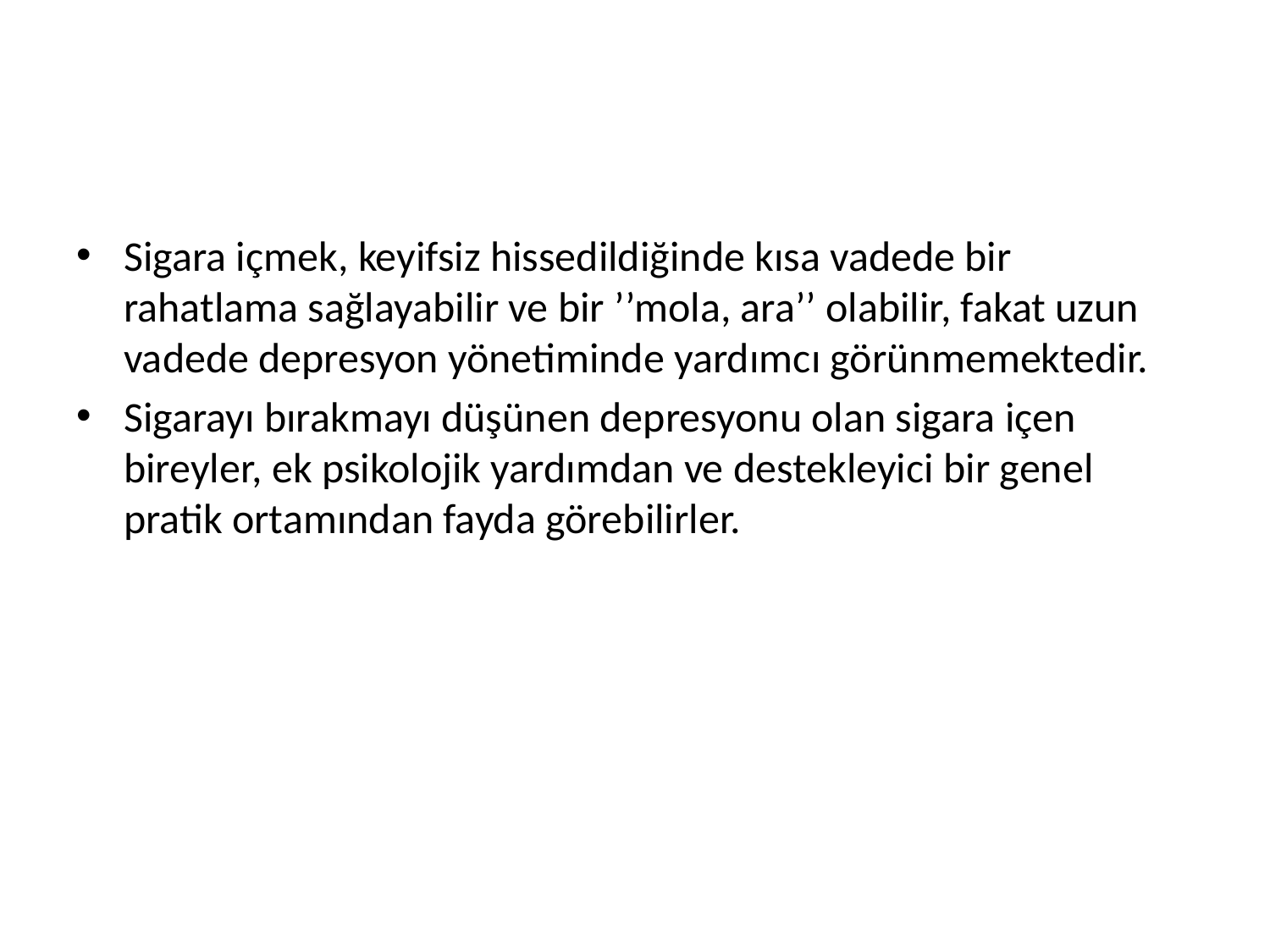

#
Sigara içmek, keyifsiz hissedildiğinde kısa vadede bir rahatlama sağlayabilir ve bir ’’mola, ara’’ olabilir, fakat uzun vadede depresyon yönetiminde yardımcı görünmemektedir.
Sigarayı bırakmayı düşünen depresyonu olan sigara içen bireyler, ek psikolojik yardımdan ve destekleyici bir genel pratik ortamından fayda görebilirler.